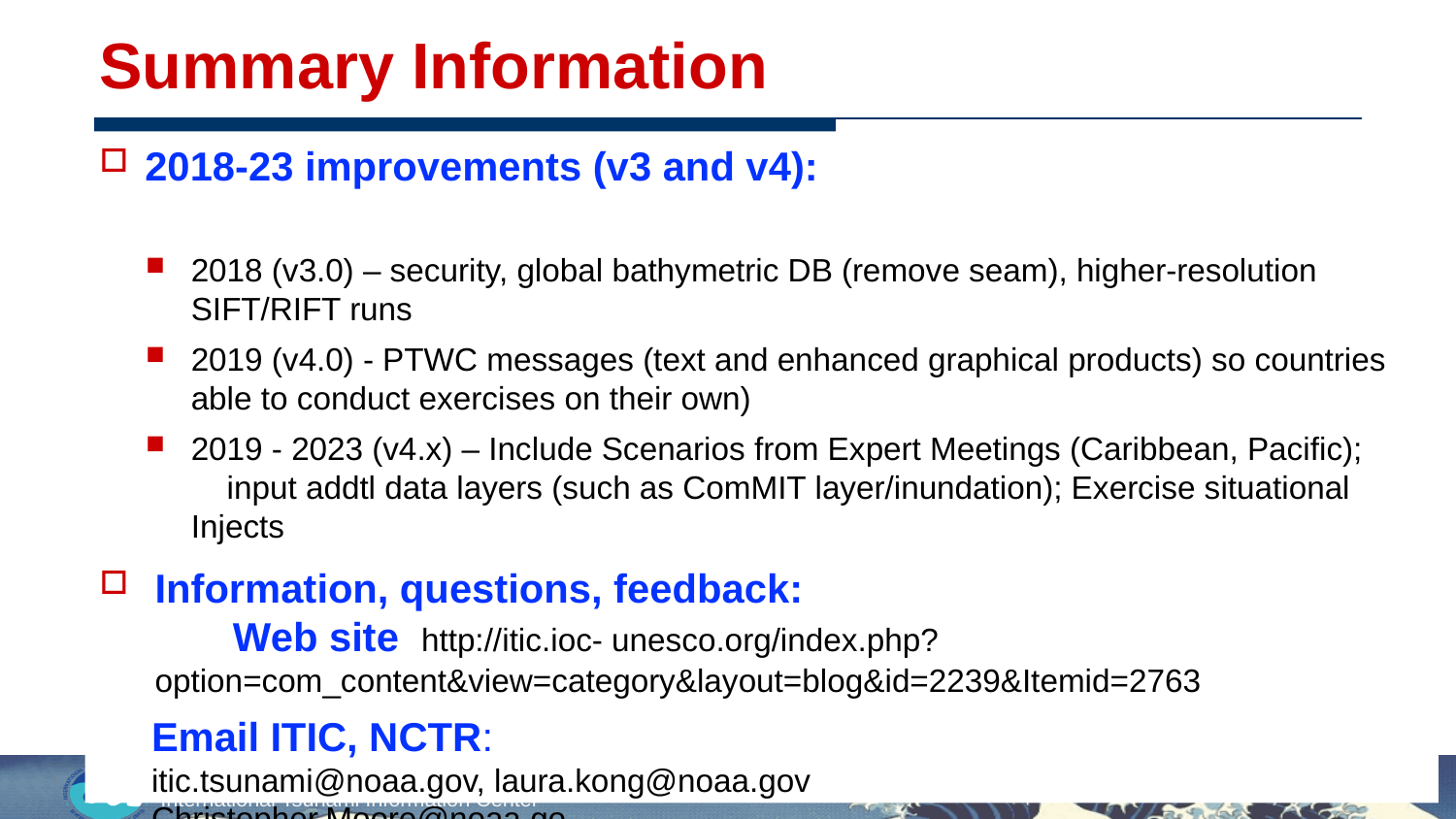

# Summary Information
2018-23 improvements (v3 and v4):
2018 (v3.0) – security, global bathymetric DB (remove seam), higher-resolution SIFT/RIFT runs
2019 (v4.0) - PTWC messages (text and enhanced graphical products) so countries able to conduct exercises on their own)
2019 - 2023 (v4.x) – Include Scenarios from Expert Meetings (Caribbean, Pacific);           input addtl data layers (such as ComMIT layer/inundation); Exercise situational Injects
Information, questions, feedback:                                                               Web site  http://itic.ioc- unesco.org/index.php?option=com_content&view=category&layout=blog&id=2239&Itemid=2763
Email ITIC, NCTR:
itic.tsunami@noaa.gov, laura.kong@noaa.gov
Christopher.Moore@noaa.go